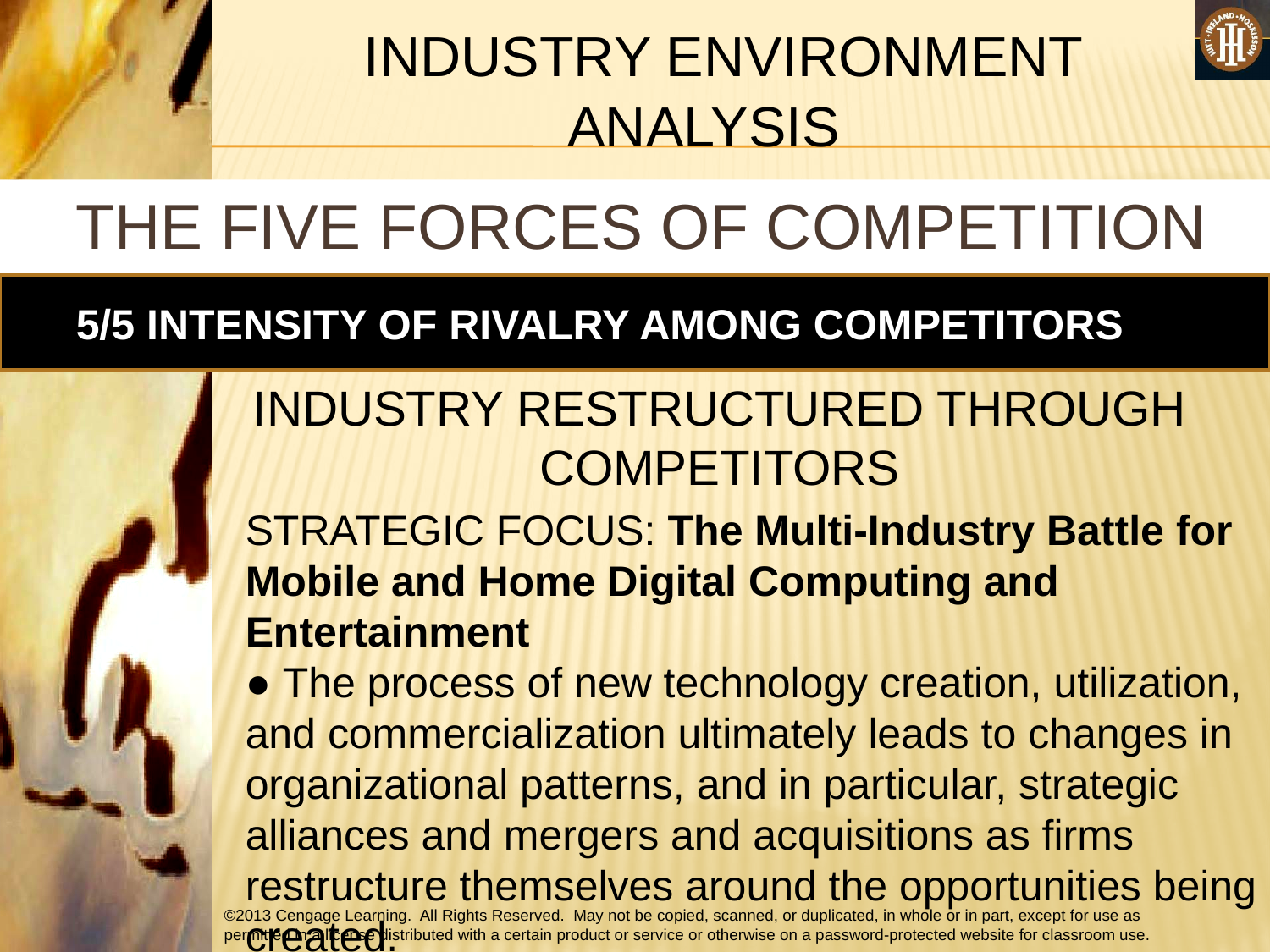

#
  INDUSTRY ENVIRONMENT ANALYSIS

THE FIVE FORCES OF COMPETITION MODEL

5/5 INTENSITY OF RIVALRY AMONG COMPETITORS
INDUSTRY RESTRUCTURED THROUGH COMPETITORS

STRATEGIC FOCUS: The Multi-Industry Battle for Mobile and Home Digital Computing and Entertainment
● The process of new technology creation, utilization, and commercialization ultimately leads to changes in organizational patterns, and in particular, strategic alliances and mergers and acquisitions as firms restructure themselves around the opportunities being created.